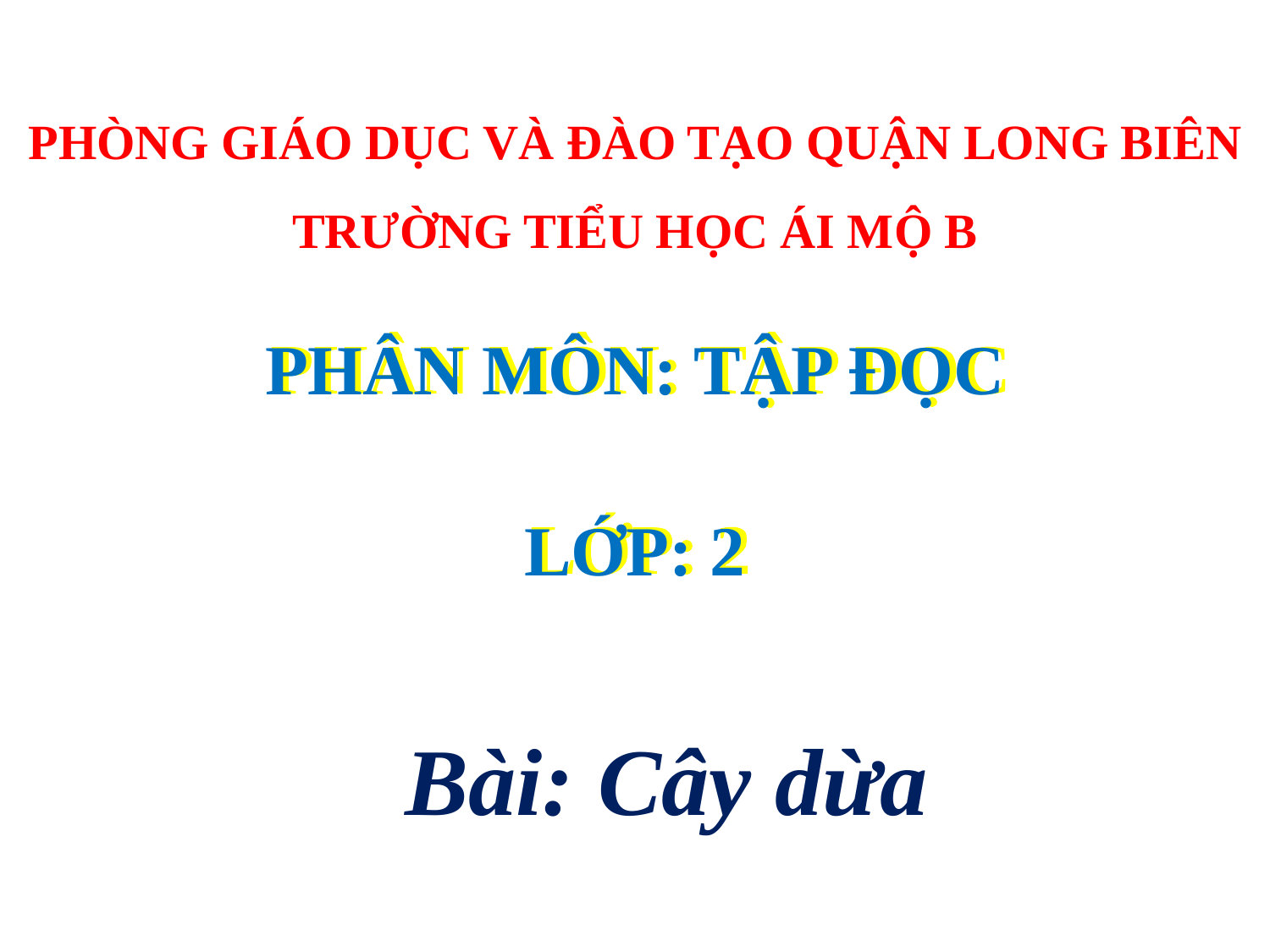

PHÒNG GIÁO DỤC VÀ ĐÀO TẠO QUẬN LONG BIÊN
TRƯỜNG TIỂU HỌC ÁI MỘ B

PHÂN MÔN: TẬP ĐỌC

LỚP: 2
Bài: Cây dừa